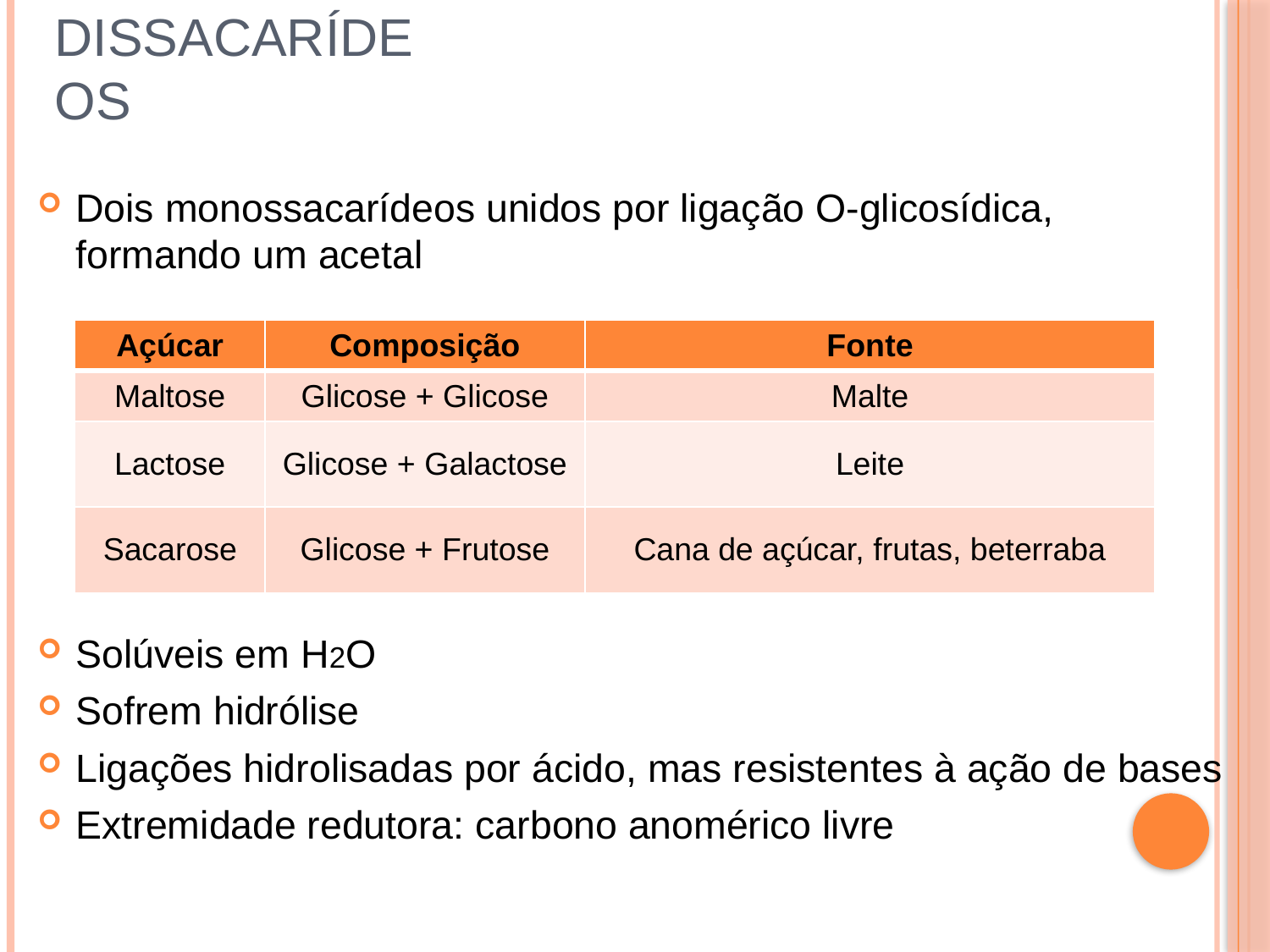

# Dissacarídeos
Dois monossacarídeos unidos por ligação O-glicosídica, formando um acetal

Solúveis em H2O
Sofrem hidrólise
Ligações hidrolisadas por ácido, mas resistentes à ação de bases
Extremidade redutora: carbono anomérico livre
| Açúcar | Composição | Fonte |
| --- | --- | --- |
| Maltose | Glicose + Glicose | Malte |
| Lactose | Glicose + Galactose | Leite |
| Sacarose | Glicose + Frutose | Cana de açúcar, frutas, beterraba |